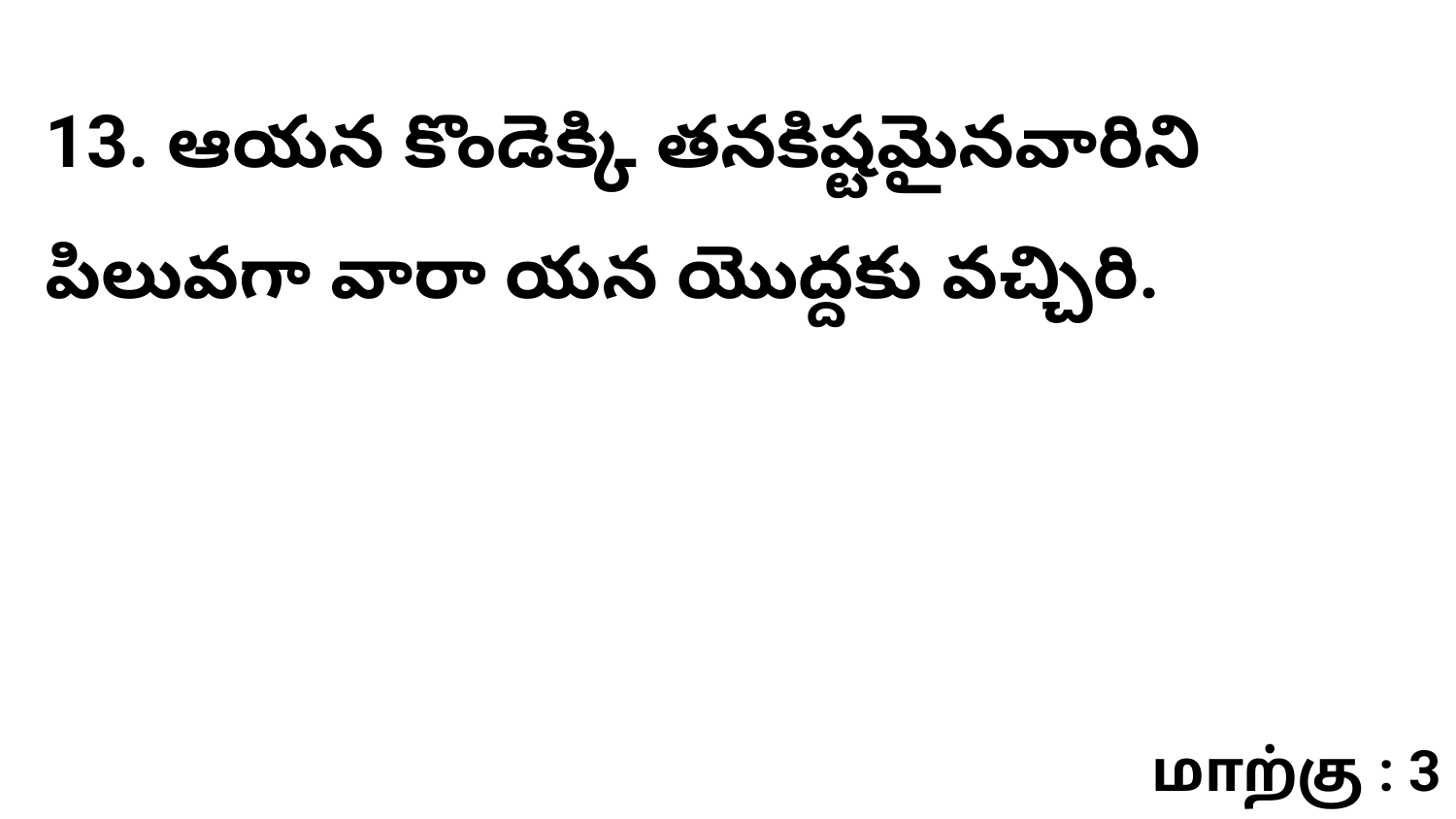

13. ఆయన కొండెక్కి తనకిష్టమైనవారిని పిలువగా వారా యన యొద్దకు వచ్చిరి.
மாற்கு : 3